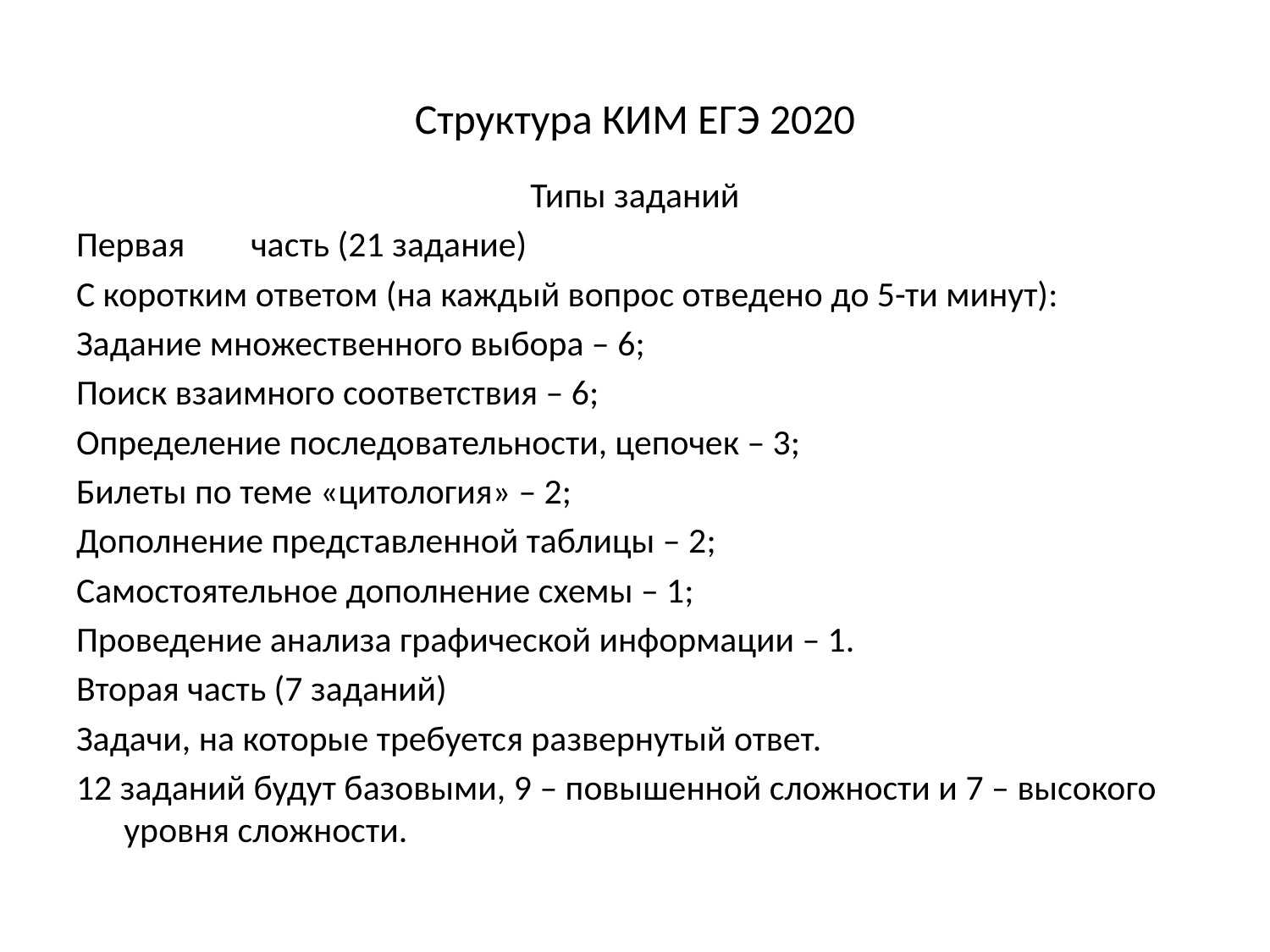

# Структура КИМ ЕГЭ 2020
Типы заданий
Первая	часть (21 задание)
С коротким ответом (на каждый вопрос отведено до 5-ти минут):
Задание множественного выбора – 6;
Поиск взаимного соответствия – 6;
Определение последовательности, цепочек – 3;
Билеты по теме «цитология» – 2;
Дополнение представленной таблицы – 2;
Самостоятельное дополнение схемы – 1;
Проведение анализа графической информации – 1.
Вторая часть (7 заданий)
Задачи, на которые требуется развернутый ответ.
12 заданий будут базовыми, 9 – повышенной сложности и 7 – высокого уровня сложности.